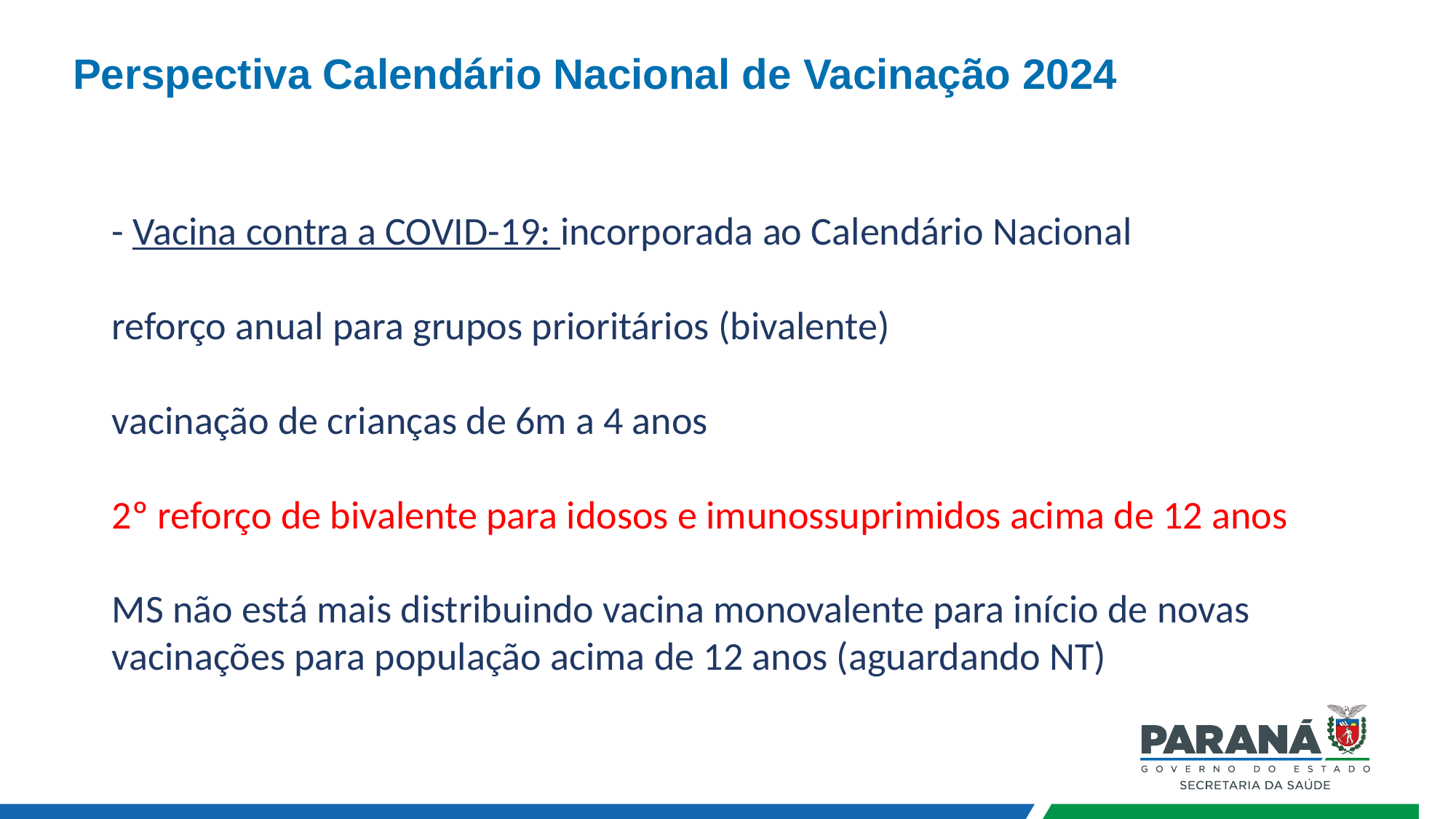

# Perspectiva Calendário Nacional de Vacinação 2024
- Vacina contra a COVID-19: incorporada ao Calendário Nacional

reforço anual para grupos prioritários (bivalente)

vacinação de crianças de 6m a 4 anos

2º reforço de bivalente para idosos e imunossuprimidos acima de 12 anos

MS não está mais distribuindo vacina monovalente para início de novas vacinações para população acima de 12 anos (aguardando NT)